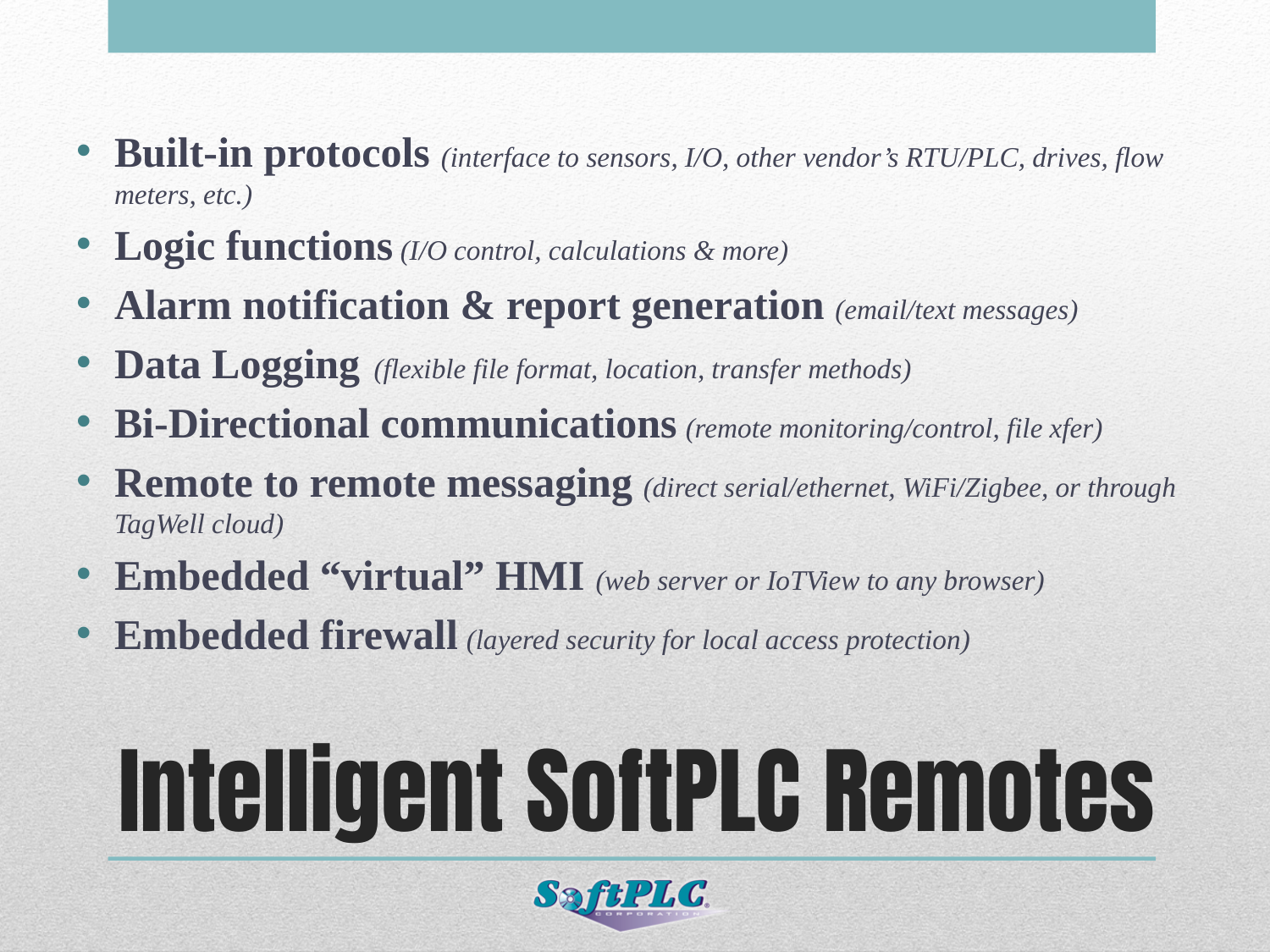

Built-in protocols (interface to sensors, I/O, other vendor’s RTU/PLC, drives, flow meters, etc.)
Logic functions (I/O control, calculations & more)
Alarm notification & report generation (email/text messages)
Data Logging  (flexible file format, location, transfer methods)
Bi-Directional communications (remote monitoring/control, file xfer)
Remote to remote messaging (direct serial/ethernet, WiFi/Zigbee, or through TagWell cloud)
Embedded “virtual” HMI (web server or IoTView to any browser)
Embedded firewall (layered security for local access protection)
# Intelligent SoftPLC Remotes